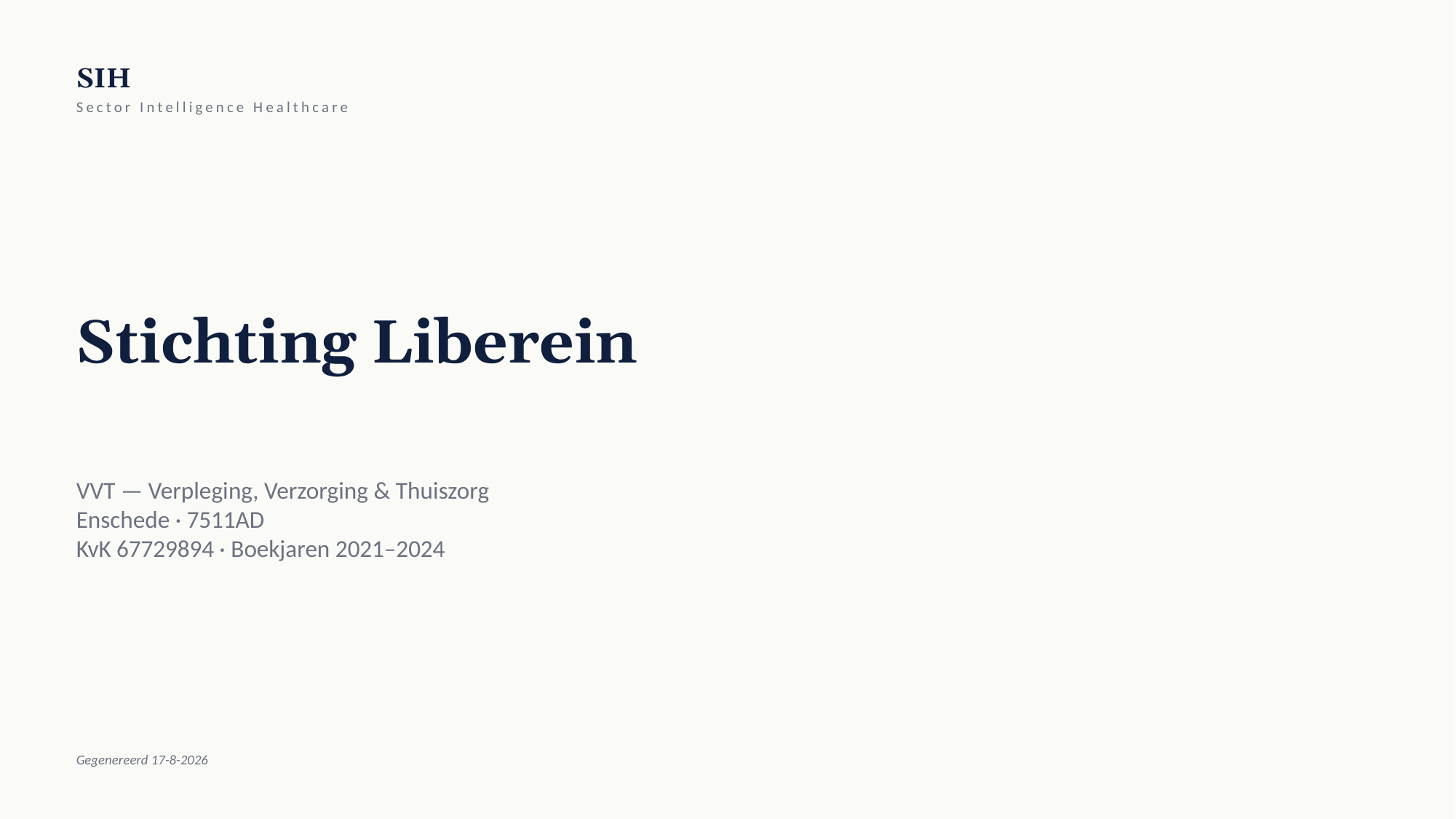

SIH
Sector Intelligence Healthcare
Stichting Liberein
VVT — Verpleging, Verzorging & Thuiszorg
Enschede · 7511AD
KvK 67729894 · Boekjaren 2021–2024
Gegenereerd 17-8-2026